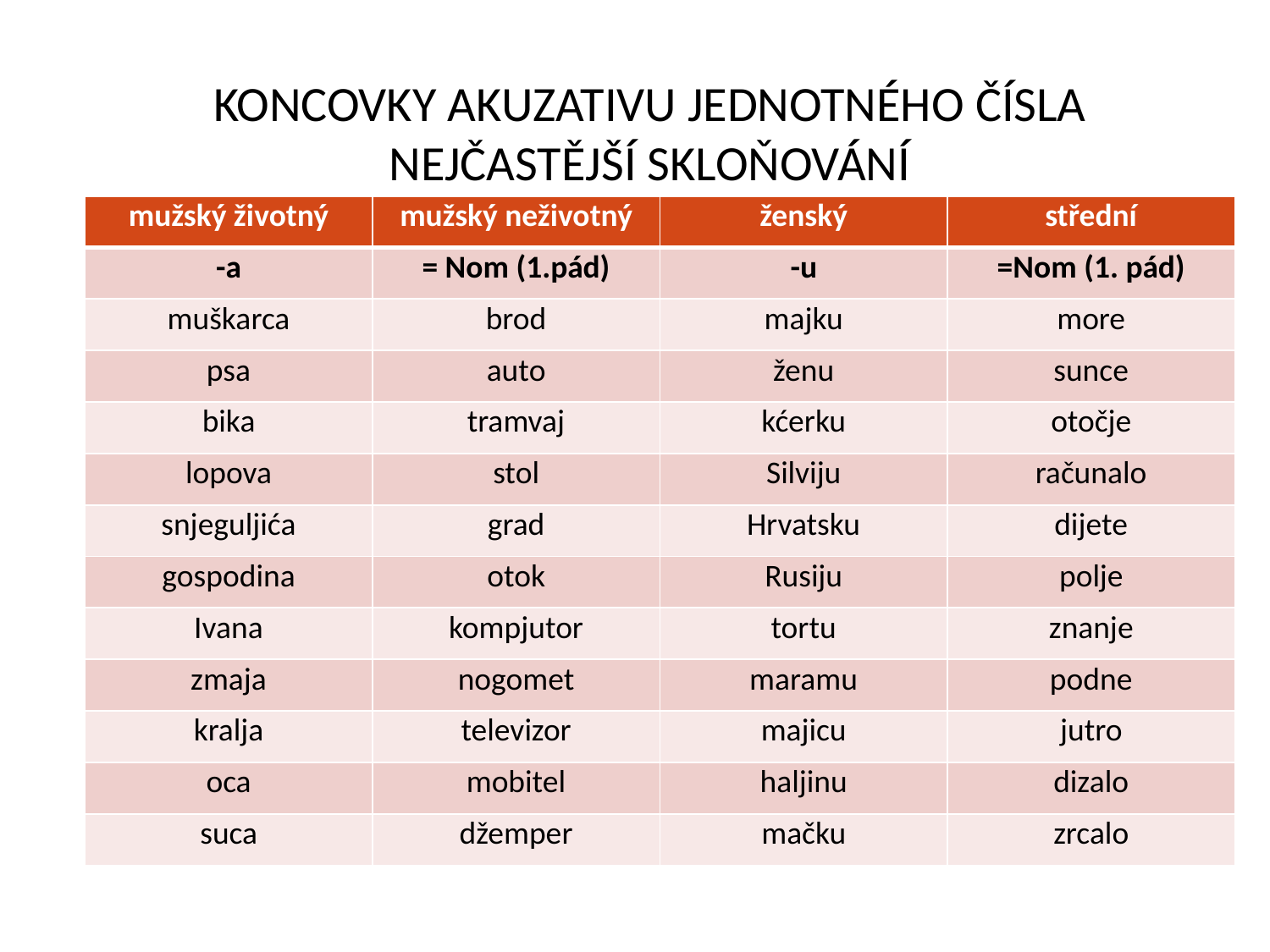

KONCOVKY AKUZATIVU JEDNOTNÉHO ČÍSLA
NEJČASTĚJŠÍ SKLOŇOVÁNÍ

| mužský životný | mužský neživotný | ženský | střední |
| --- | --- | --- | --- |
| -a | = Nom (1.pád) | -u | =Nom (1. pád) |
| muškarca | brod | majku | more |
| psa | auto | ženu | sunce |
| bika | tramvaj | kćerku | otočje |
| lopova | stol | Silviju | računalo |
| snjeguljića | grad | Hrvatsku | dijete |
| gospodina | otok | Rusiju | polje |
| Ivana | kompjutor | tortu | znanje |
| zmaja | nogomet | maramu | podne |
| kralja | televizor | majicu | jutro |
| oca | mobitel | haljinu | dizalo |
| suca | džemper | mačku | zrcalo |